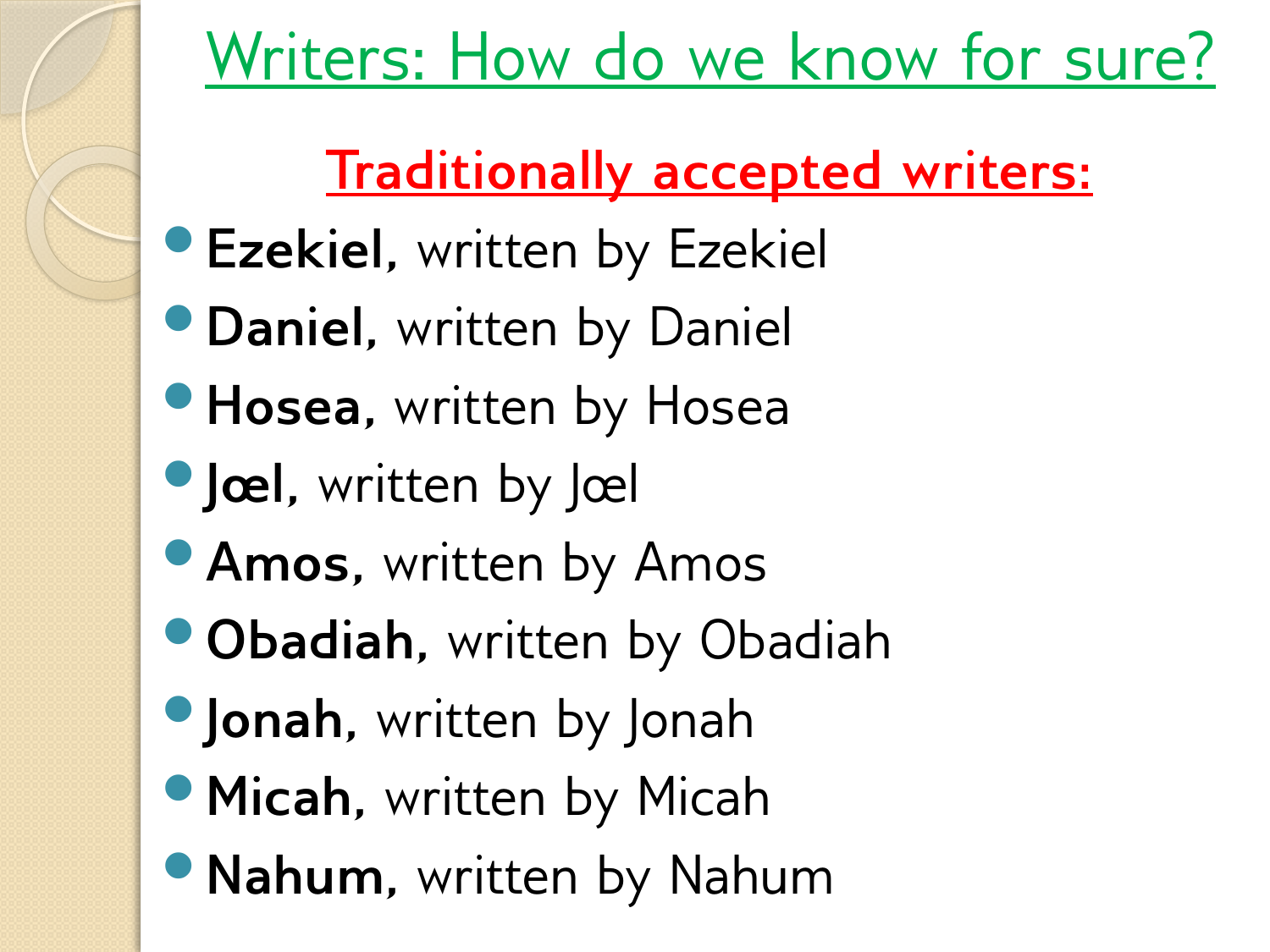

# Writers: How do we know for sure?
Traditionally accepted writers:
Ezekiel, written by Ezekiel
Daniel, written by Daniel
Hosea, written by Hosea
Joel, written by Joel
Amos, written by Amos
Obadiah, written by Obadiah
Jonah, written by Jonah
Micah, written by Micah
Nahum, written by Nahum